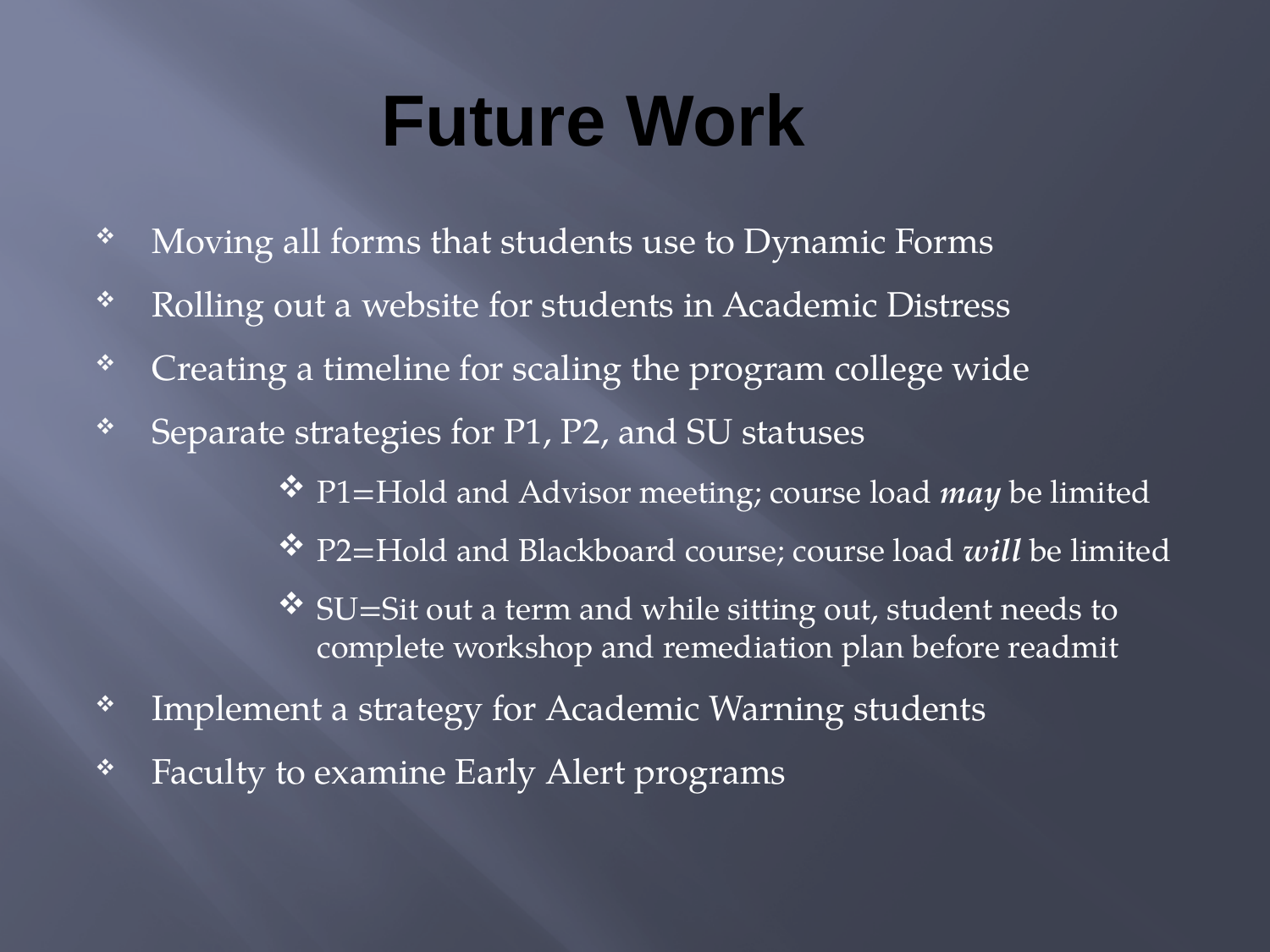

# Future Work
Moving all forms that students use to Dynamic Forms
Rolling out a website for students in Academic Distress
Creating a timeline for scaling the program college wide
Separate strategies for P1, P2, and SU statuses
P1=Hold and Advisor meeting; course load may be limited
P2=Hold and Blackboard course; course load will be limited
SU=Sit out a term and while sitting out, student needs to complete workshop and remediation plan before readmit
Implement a strategy for Academic Warning students
Faculty to examine Early Alert programs